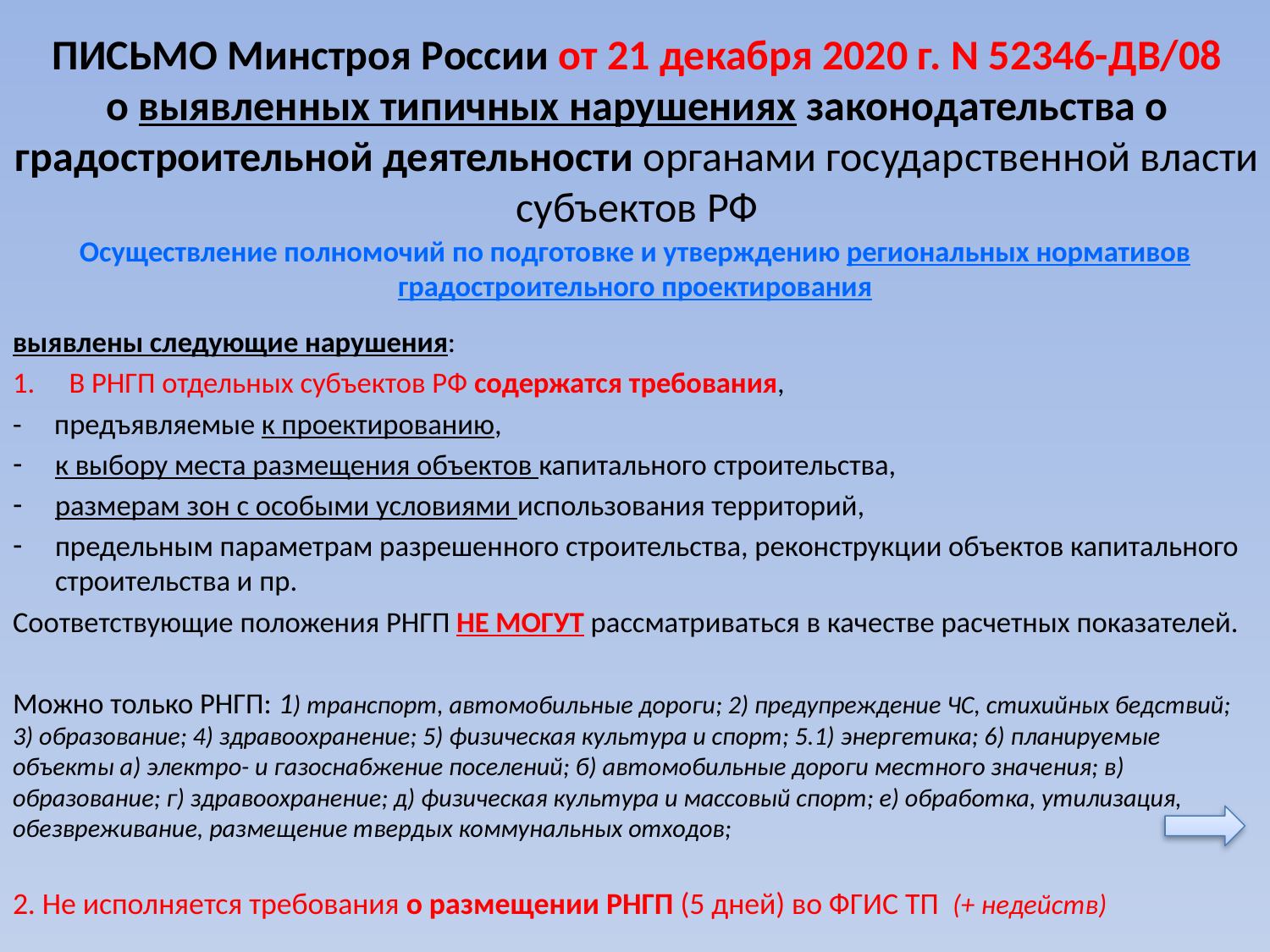

# ПИСЬМО Минстроя России от 21 декабря 2020 г. N 52346-ДВ/08 о выявленных типичных нарушениях законодательства о градостроительной деятельности органами государственной власти субъектов РФ
Осуществление полномочий по подготовке и утверждению региональных нормативов градостроительного проектирования

выявлены следующие нарушения:
В РНГП отдельных субъектов РФ содержатся требования,
-     предъявляемые к проектированию,
к выбору места размещения объектов капитального строительства,
размерам зон с особыми условиями использования территорий,
предельным параметрам разрешенного строительства, реконструкции объектов капитального строительства и пр.
Соответствующие положения РНГП НЕ МОГУТ рассматриваться в качестве расчетных показателей.

Можно только РНГП: 1) транспорт, автомобильные дороги; 2) предупреждение ЧС, стихийных бедствий; 3) образование; 4) здравоохранение; 5) физическая культура и спорт; 5.1) энергетика; 6) планируемые объекты а) электро- и газоснабжение поселений; б) автомобильные дороги местного значения; в) образование; г) здравоохранение; д) физическая культура и массовый спорт; е) обработка, утилизация, обезвреживание, размещение твердых коммунальных отходов;

2. Не исполняется требования о размещении РНГП (5 дней) во ФГИС ТП  (+ недейств)